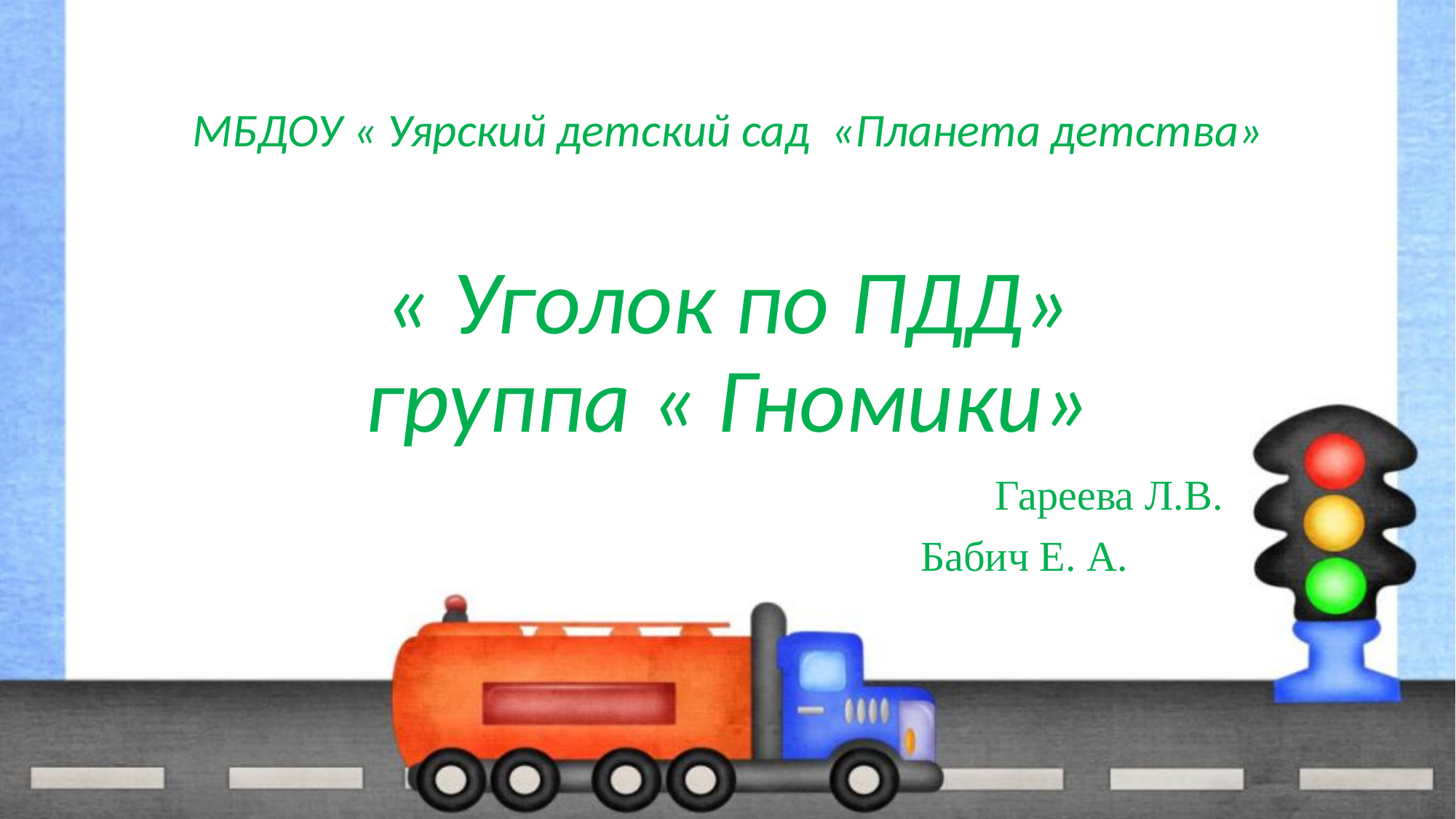

# МБДОУ « Уярский детский сад  «Планета детства» « Уголок по ПДД» группа « Гномики»
Гареева Л.В.
Бабич Е. А.